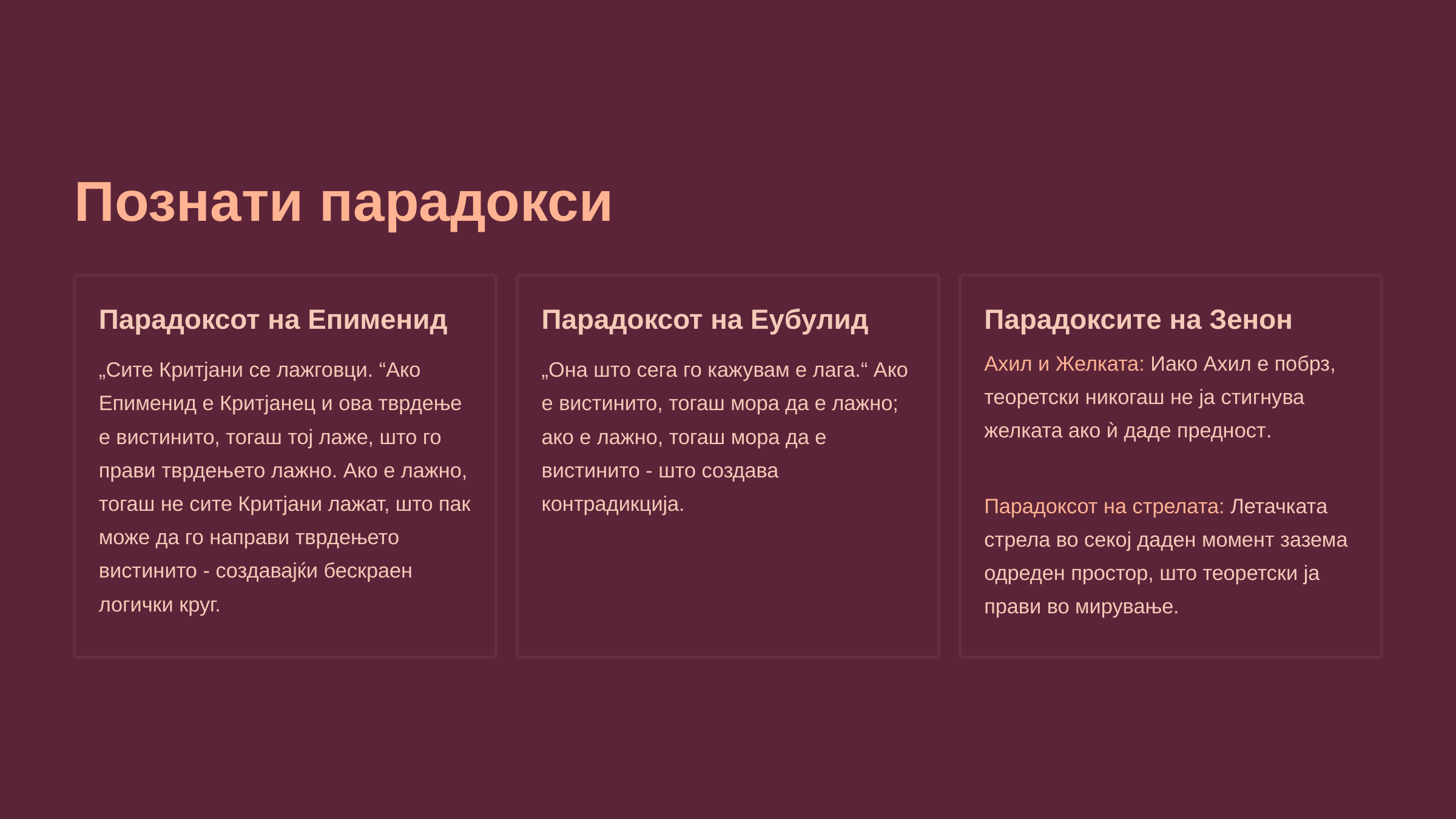

Познати парадокси

Парадоксот на Епименид
Парадоксот на Еубулид
Парадоксите на Зенон
Ахил и Желката: Иако Ахил е побрз, теоретски никогаш не ја стигнува желката ако ѝ даде предност.
„Сите Критјани се лажговци. “Ако Епименид е Критјанец и ова тврдење е вистинито, тогаш тој лаже, што го прави тврдењето лажно. Ако е лажно, тогаш не сите Критјани лажат, што пак може да го направи тврдењето вистинито - создавајќи бескраен логички круг.
„Она што сега го кажувам е лага.“ Ако е вистинито, тогаш мора да е лажно; ако е лажно, тогаш мора да е вистинито - што создава контрадикција.
Парадоксот на стрелата: Летачката стрела во секој даден момент зазема одреден простор, што теоретски ја прави во мирување.